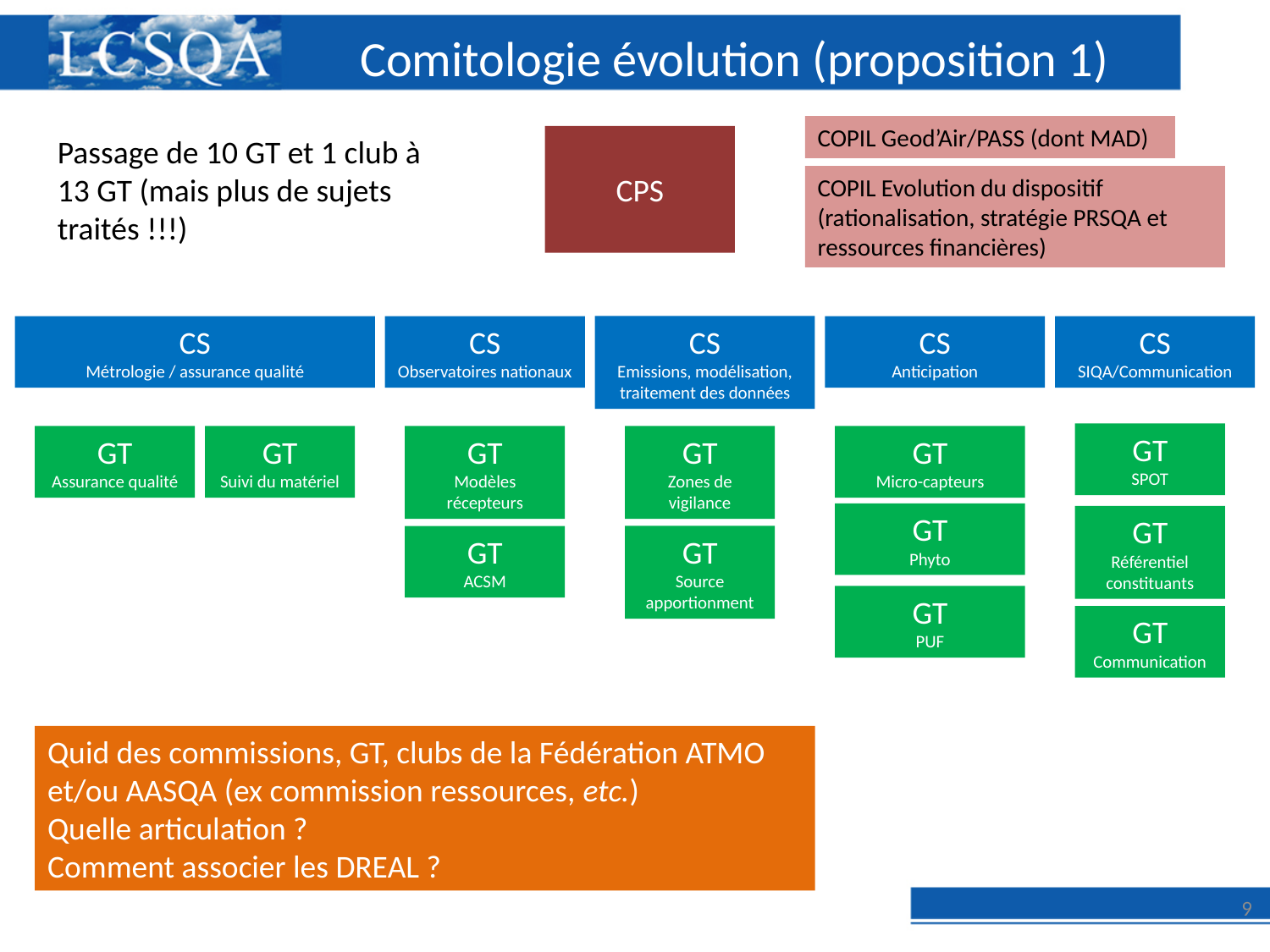

# Comitologie évolution (proposition 1)
COPIL Geod’Air/PASS (dont MAD)
Passage de 10 GT et 1 club à 13 GT (mais plus de sujets traités !!!)

CPS

COPIL Evolution du dispositif (rationalisation, stratégie PRSQA et ressources financières)
CS
Métrologie / assurance qualité
CS
Observatoires nationaux
CS
Emissions, modélisation, traitement des données
CS
Anticipation
CS
SIQA/Communication
GT
SPOT
GT
Assurance qualité
GT
Suivi du matériel
GT
Modèles récepteurs
GT
Zones de vigilance
GT
Micro-capteurs
GT
Phyto
GT
Référentiel constituants
GT
ACSM
GT
Source apportionment
GT
PUF
GT
Communication
Quid des commissions, GT, clubs de la Fédération ATMO et/ou AASQA (ex commission ressources, etc.)
Quelle articulation ?
Comment associer les DREAL ?
9